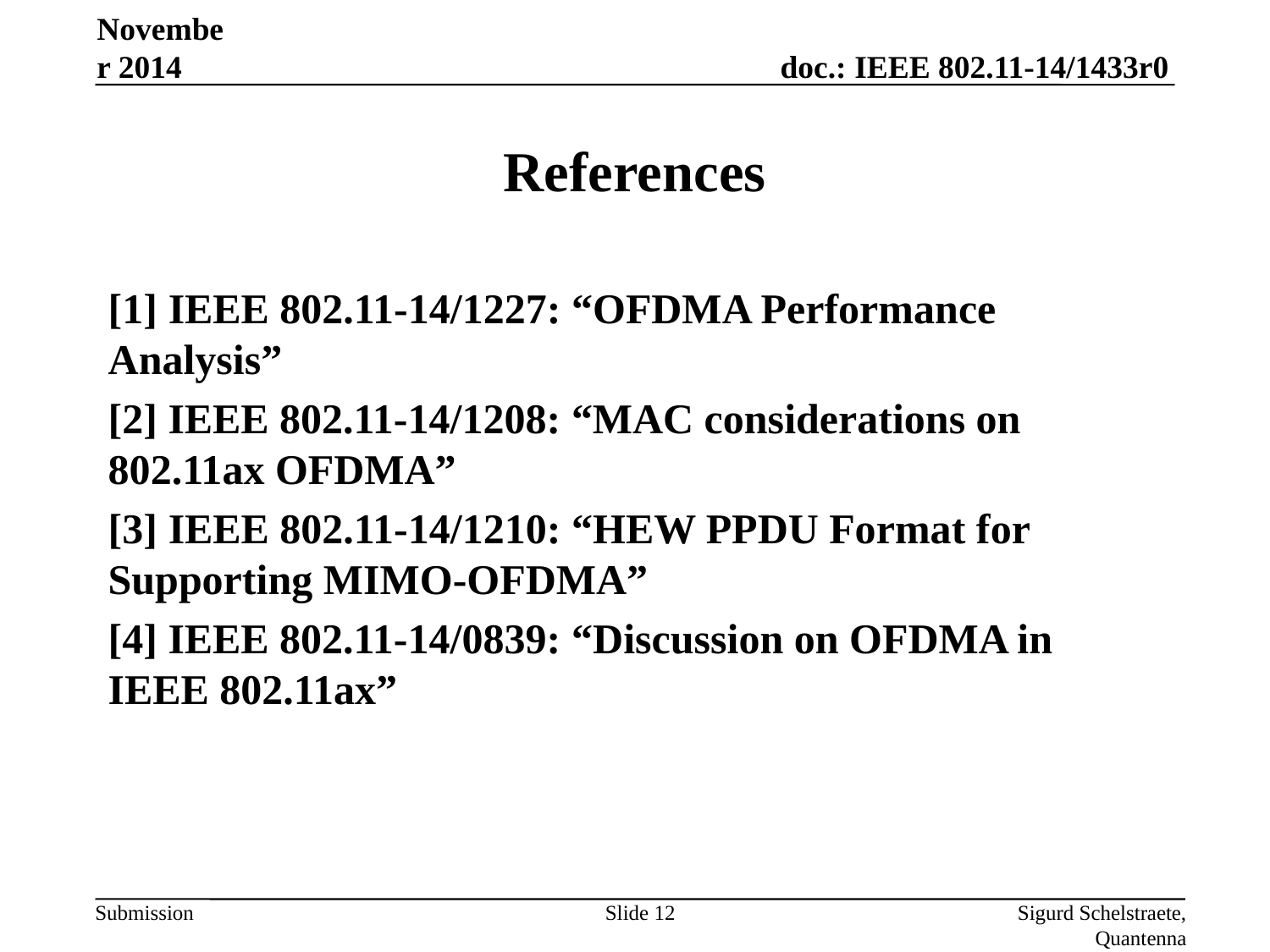

November 2014
# References
[1] IEEE 802.11-14/1227: “OFDMA Performance Analysis”
[2] IEEE 802.11-14/1208: “MAC considerations on 802.11ax OFDMA”
[3] IEEE 802.11-14/1210: “HEW PPDU Format for Supporting MIMO-OFDMA”
[4] IEEE 802.11-14/0839: “Discussion on OFDMA in IEEE 802.11ax”
Slide 12
Sigurd Schelstraete, Quantenna